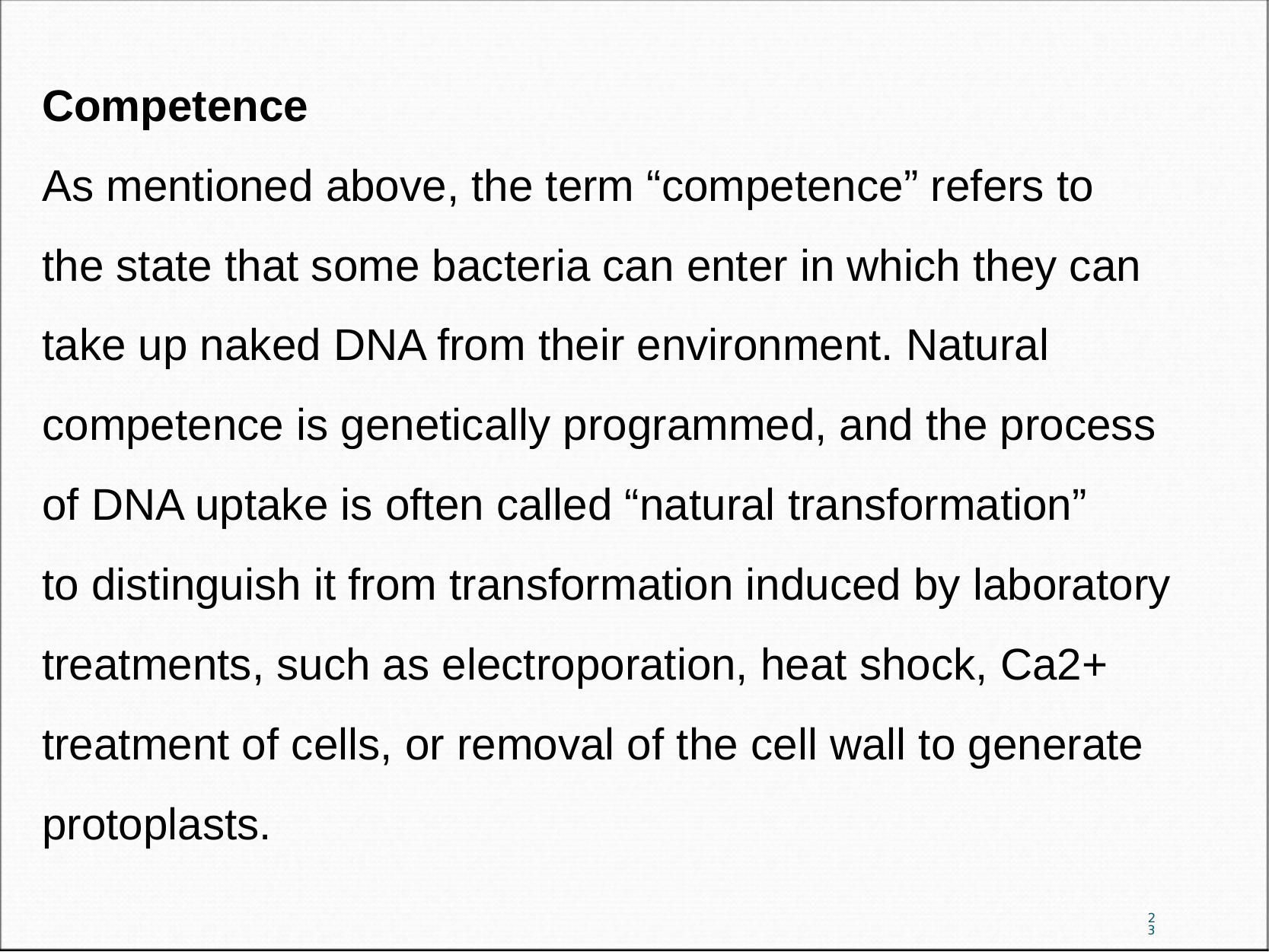

Competence
As mentioned above, the term “competence” refers to
the state that some bacteria can enter in which they can
take up naked DNA from their environment. Natural
competence is genetically programmed, and the process
of DNA uptake is often called “natural transformation”
to distinguish it from transformation induced by laboratory treatments, such as electroporation, heat shock, Ca2+
treatment of cells, or removal of the cell wall to generate protoplasts.

23